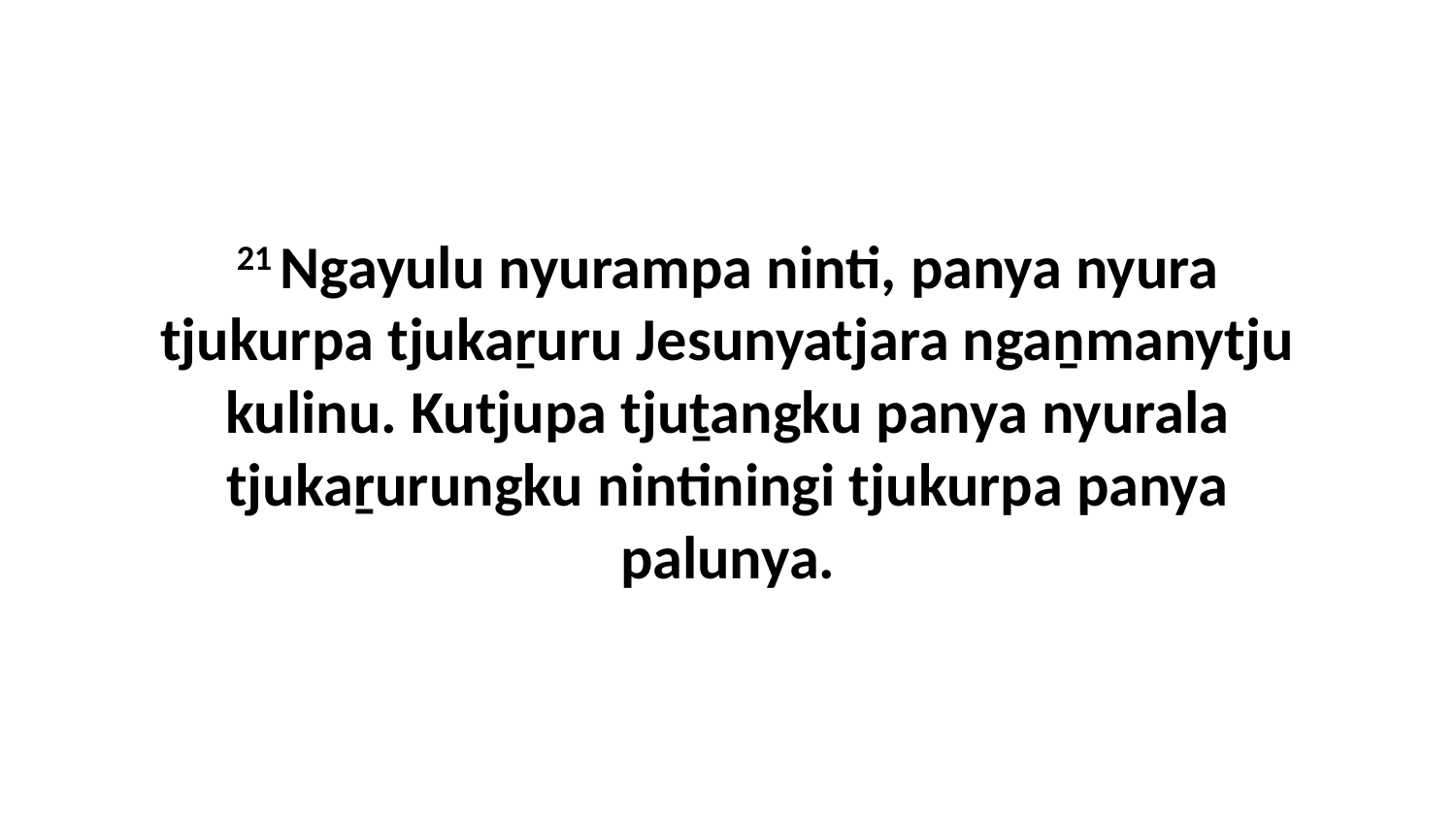

21 Ngayulu nyurampa ninti, panya nyura tjukurpa tjukaṟuru Jesunyatjara ngaṉmanytju kulinu. Kutjupa tjuṯangku panya nyurala tjukaṟurungku nintiningi tjukurpa panya palunya.